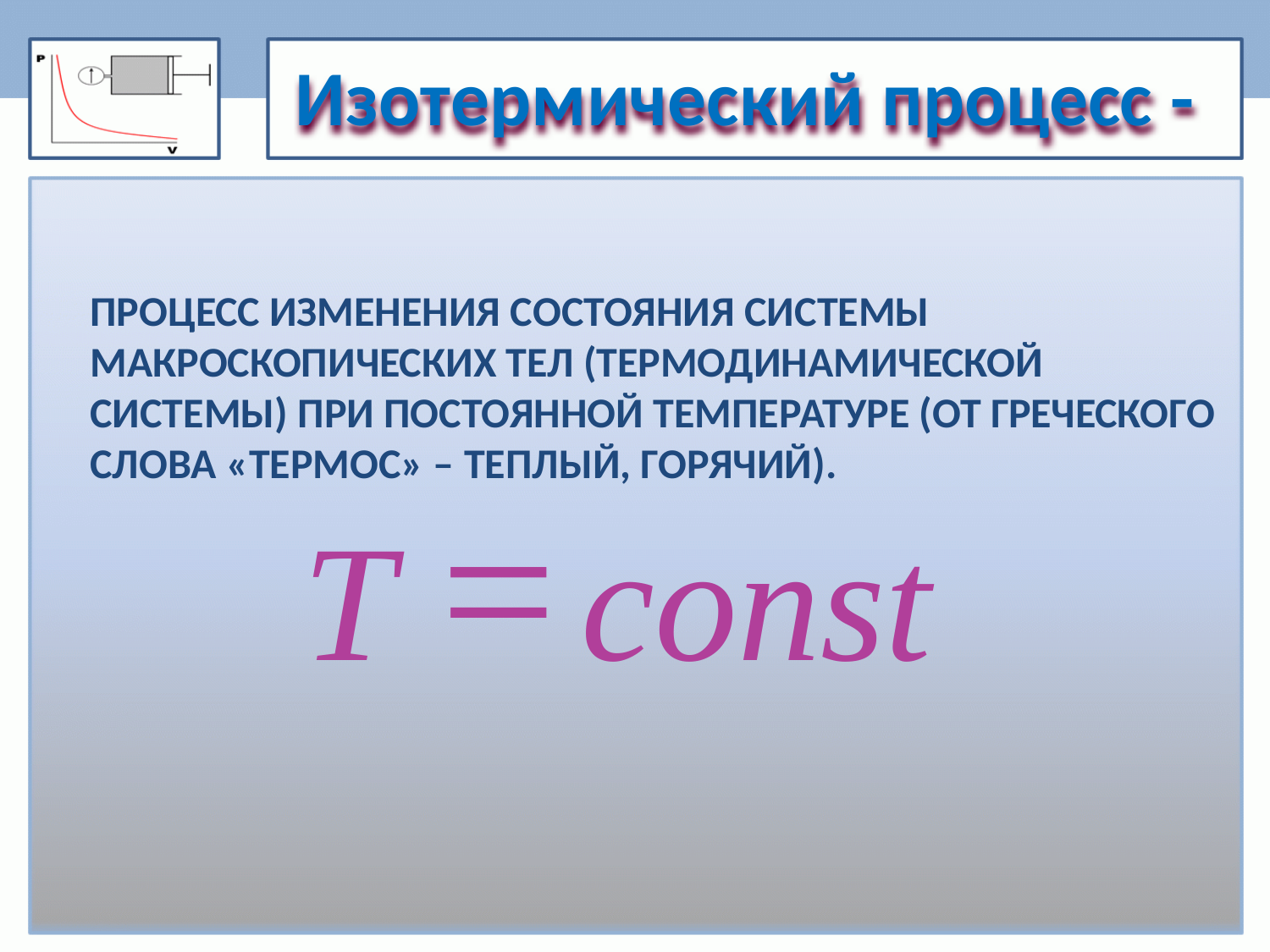

# Изотермический процесс -
     ПРОЦЕСС ИЗМЕНЕНИЯ СОСТОЯНИЯ СИСТЕМЫ МАКРОСКОПИЧЕСКИХ ТЕЛ (ТЕРМОДИНАМИЧЕСКОЙ СИСТЕМЫ) ПРИ ПОСТОЯННОЙ ТЕМПЕРАТУРЕ (ОТ ГРЕЧЕСКОГО СЛОВА «ТЕРМОС» – ТЕПЛЫЙ, ГОРЯЧИЙ).
=

Т
const